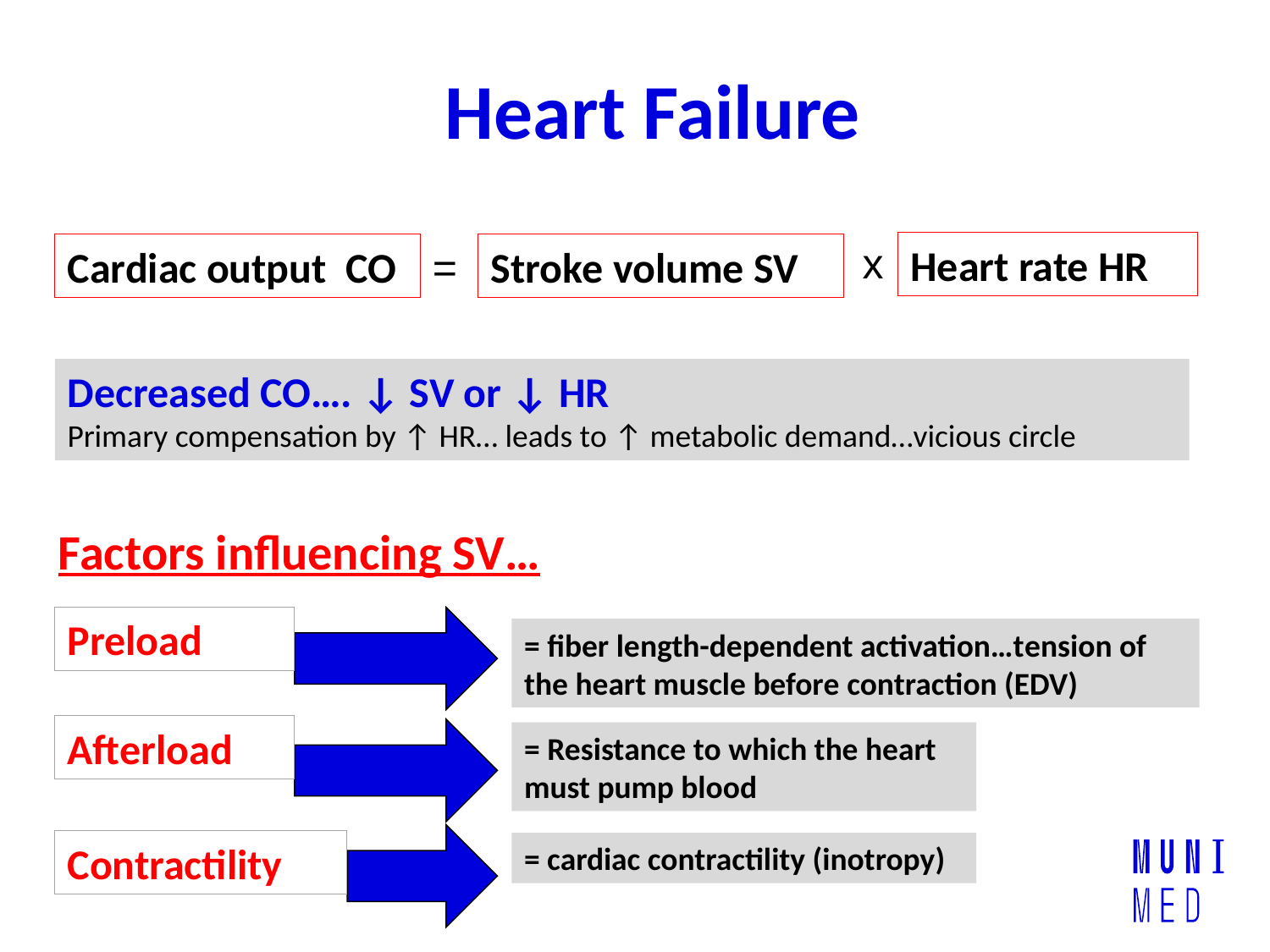

Heart Failure
x
Heart rate HR
Cardiac output  CO
=
Stroke volume SV
Decreased CO…. ↓ SV or ↓ HR
Primary compensation by ↑ HR… leads to ↑ metabolic demand…vicious circle
Factors influencing SV…

Preload
= fiber length-dependent activation…tension of the heart muscle before contraction (EDV)

Afterload
= Resistance to which the heart must pump blood

Contractility
= cardiac contractility (inotropy)